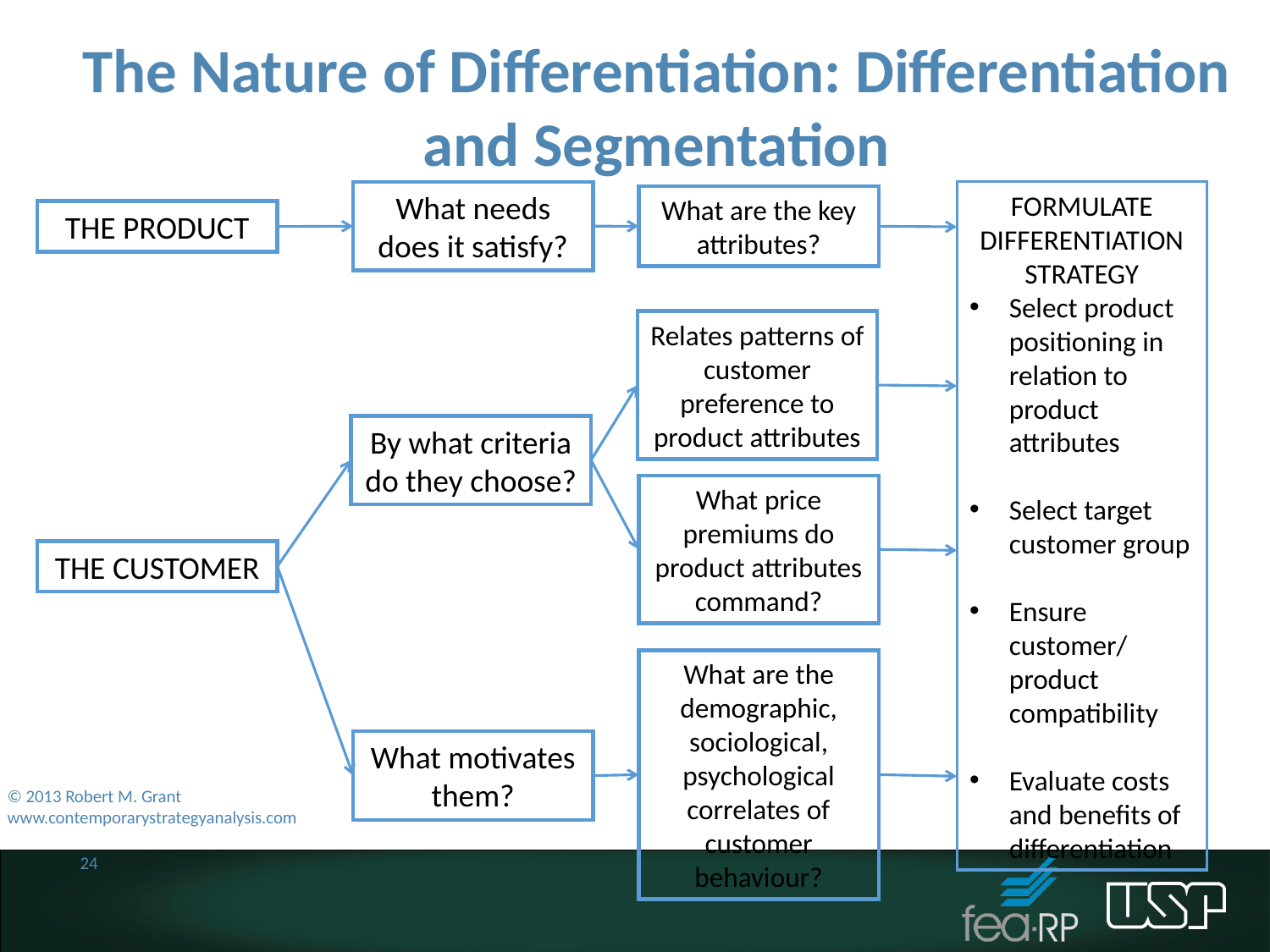

The Nature of Differentiation: Differentiation and Segmentation
What needs does it satisfy?
FORMULATE DIFFERENTIATION STRATEGY
Select product positioning in relation to product attributes

Select target customer group

Ensure customer/ product compatibility

Evaluate costs and benefits of differentiation
What are the key attributes?
THE PRODUCT
Relates patterns of customer preference to product attributes
By what criteria do they choose?
What price premiums do product attributes command?
THE CUSTOMER
What are the demographic, sociological, psychological correlates of customer behaviour?
What motivates them?
© 2013 Robert M. Grant
www.contemporarystrategyanalysis.com
24